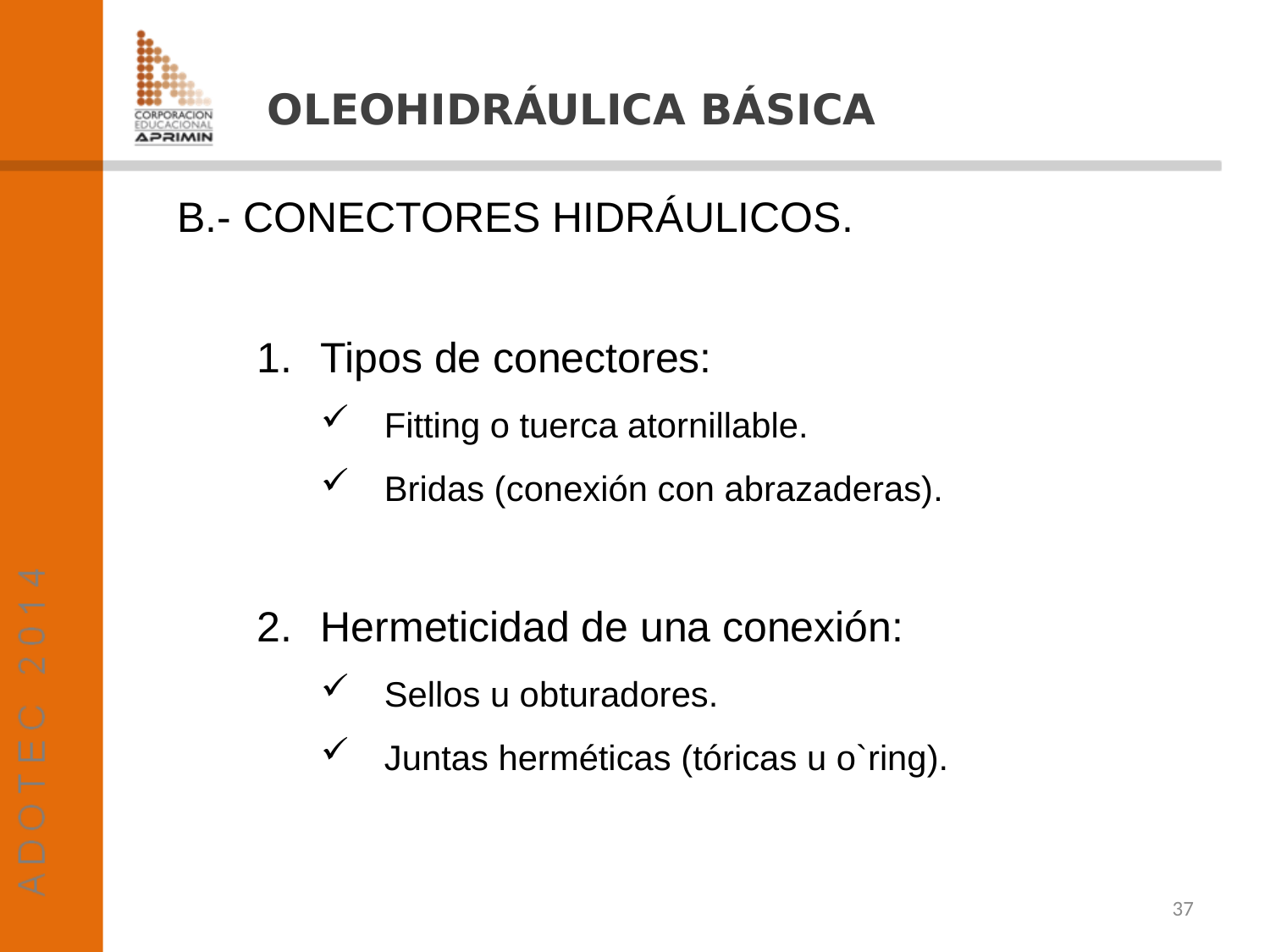

OLEOHIDRÁULICA BÁSICA
B.- CONECTORES HIDRÁULICOS.

Tipos de conectores:
Fitting o tuerca atornillable.
Bridas (conexión con abrazaderas).

Hermeticidad de una conexión:
Sellos u obturadores.
Juntas herméticas (tóricas u o`ring).
37